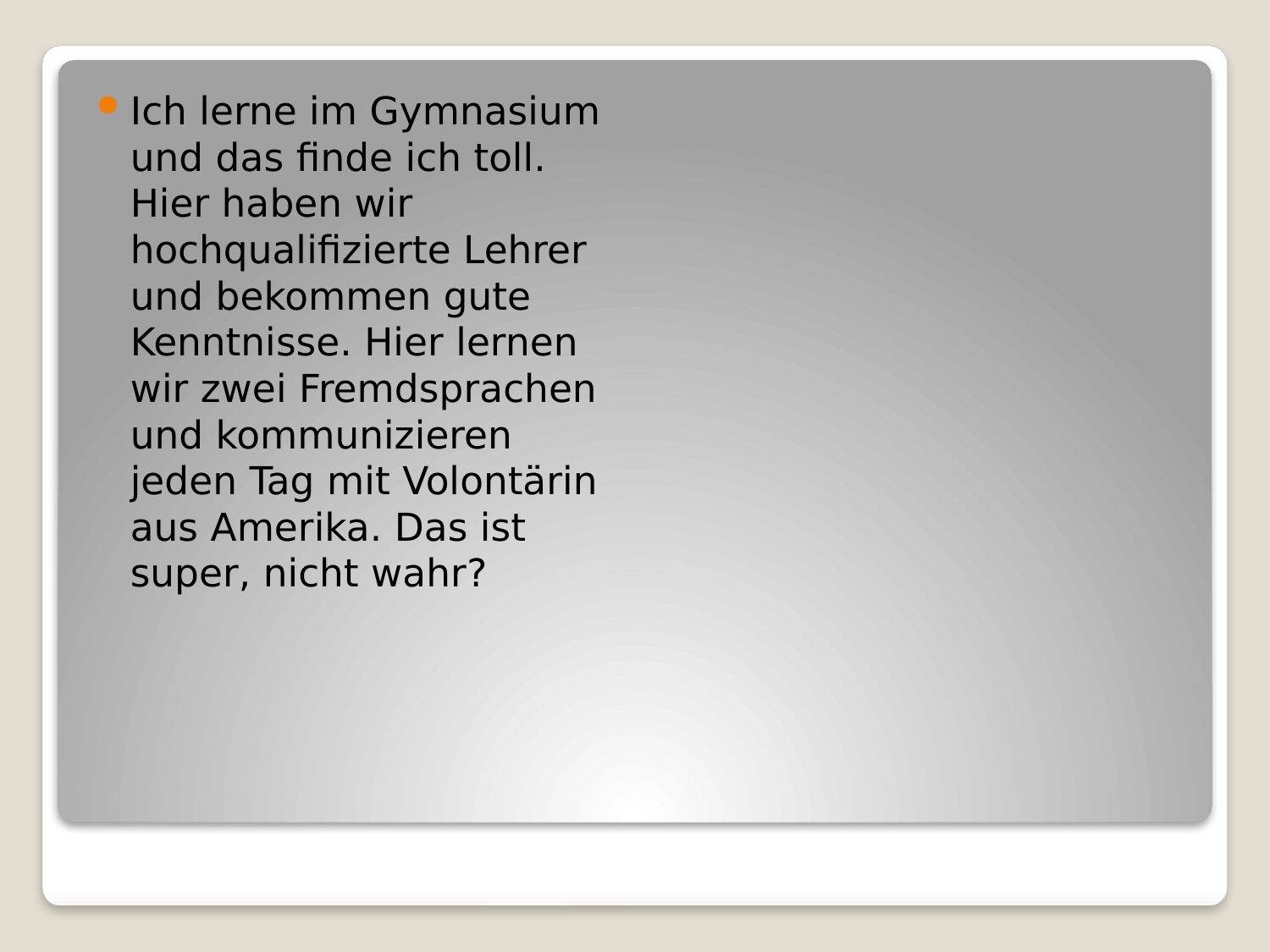

Ich lerne im Gymnasium und das finde ich toll. Hier haben wir hochqualifizierte Lehrer und bekommen gute Kenntnisse. Hier lernen wir zwei Fremdsprachen und kommunizieren jeden Tag mit Volontärin aus Amerika. Das ist super, nicht wahr?

#